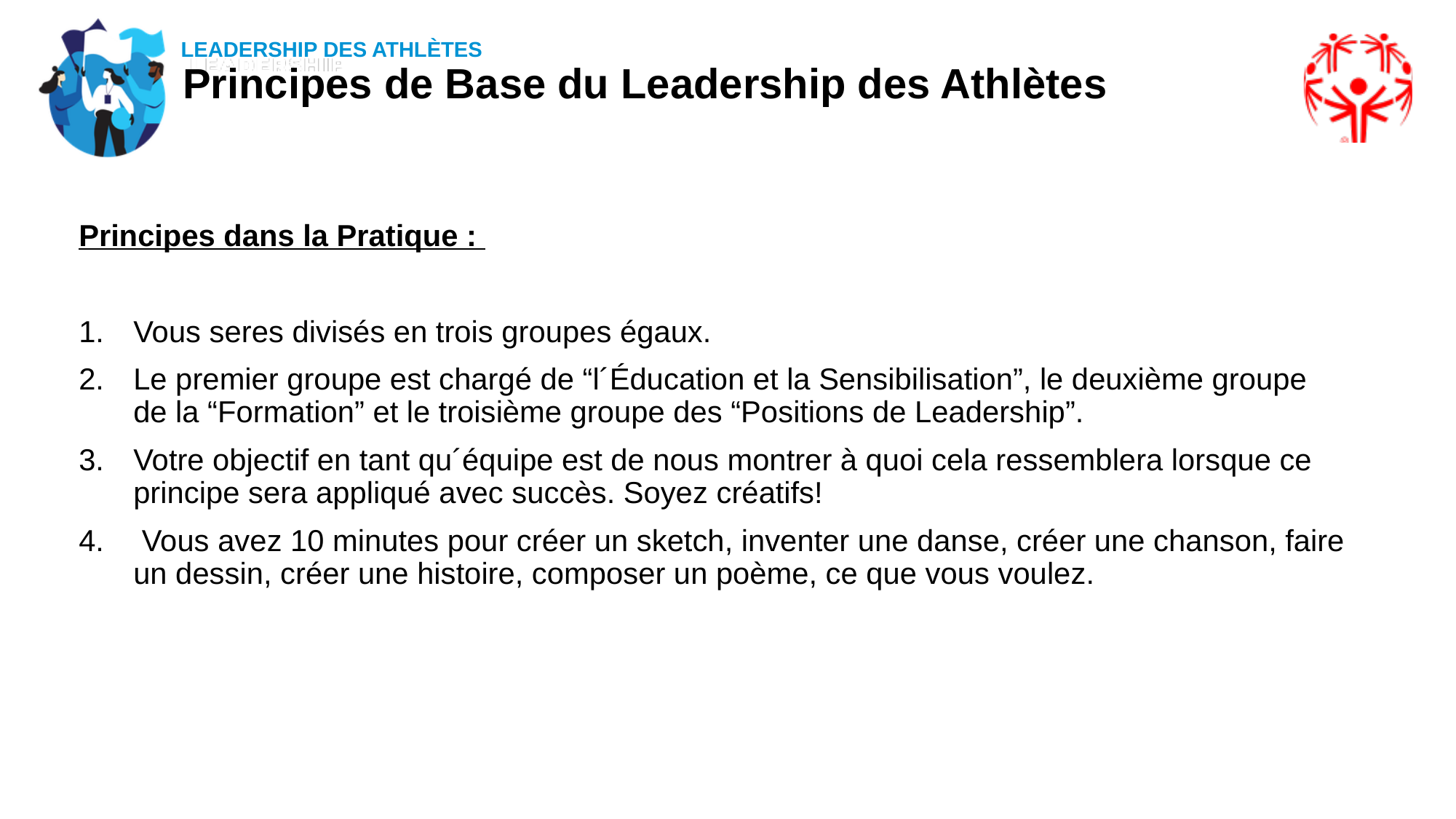

Principes de Base du Leadership des Athlètes
Principes dans la Pratique :

Vous seres divisés en trois groupes égaux.
Le premier groupe est chargé de “l´Éducation et la Sensibilisation”, le deuxième groupe de la “Formation” et le troisième groupe des “Positions de Leadership”.
Votre objectif en tant qu´équipe est de nous montrer à quoi cela ressemblera lorsque ce principe sera appliqué avec succès. Soyez créatifs!
 Vous avez 10 minutes pour créer un sketch, inventer une danse, créer une chanson, faire un dessin, créer une histoire, composer un poème, ce que vous voulez.